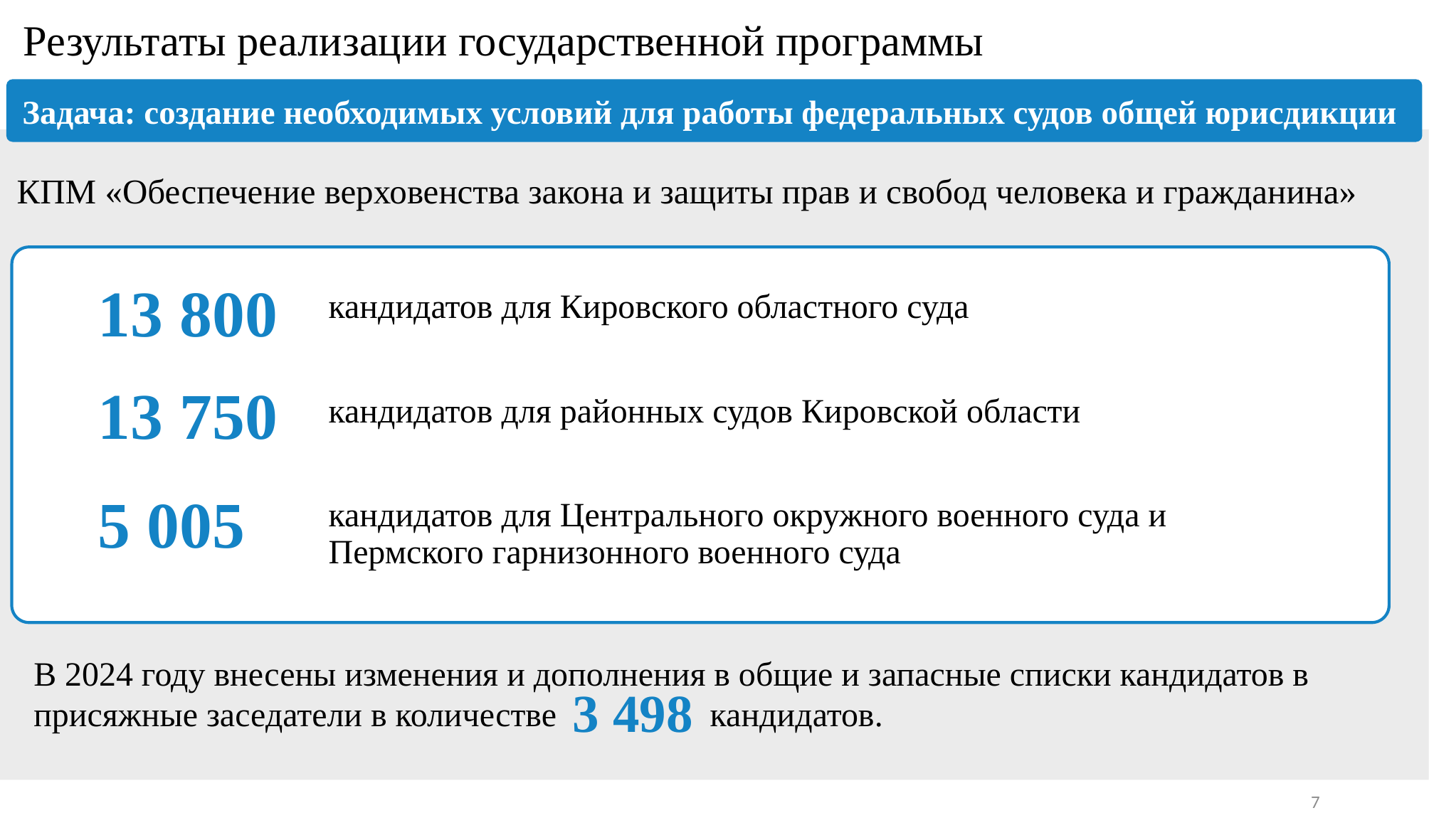

Результаты реализации государственной программы
Задача: создание необходимых условий для работы федеральных судов общей юрисдикции

КПМ «Обеспечение верховенства закона и защиты прав и свобод человека и гражданина»

13 800
кандидатов для Кировского областного суда

кандидатов для районных судов Кировской области

кандидатов для Центрального окружного военного суда и Пермского гарнизонного военного суда
13 750
5 005
В 2024 году внесены изменения и дополнения в общие и запасные списки кандидатов в присяжные заседатели в количестве                  кандидатов.
3 498
7